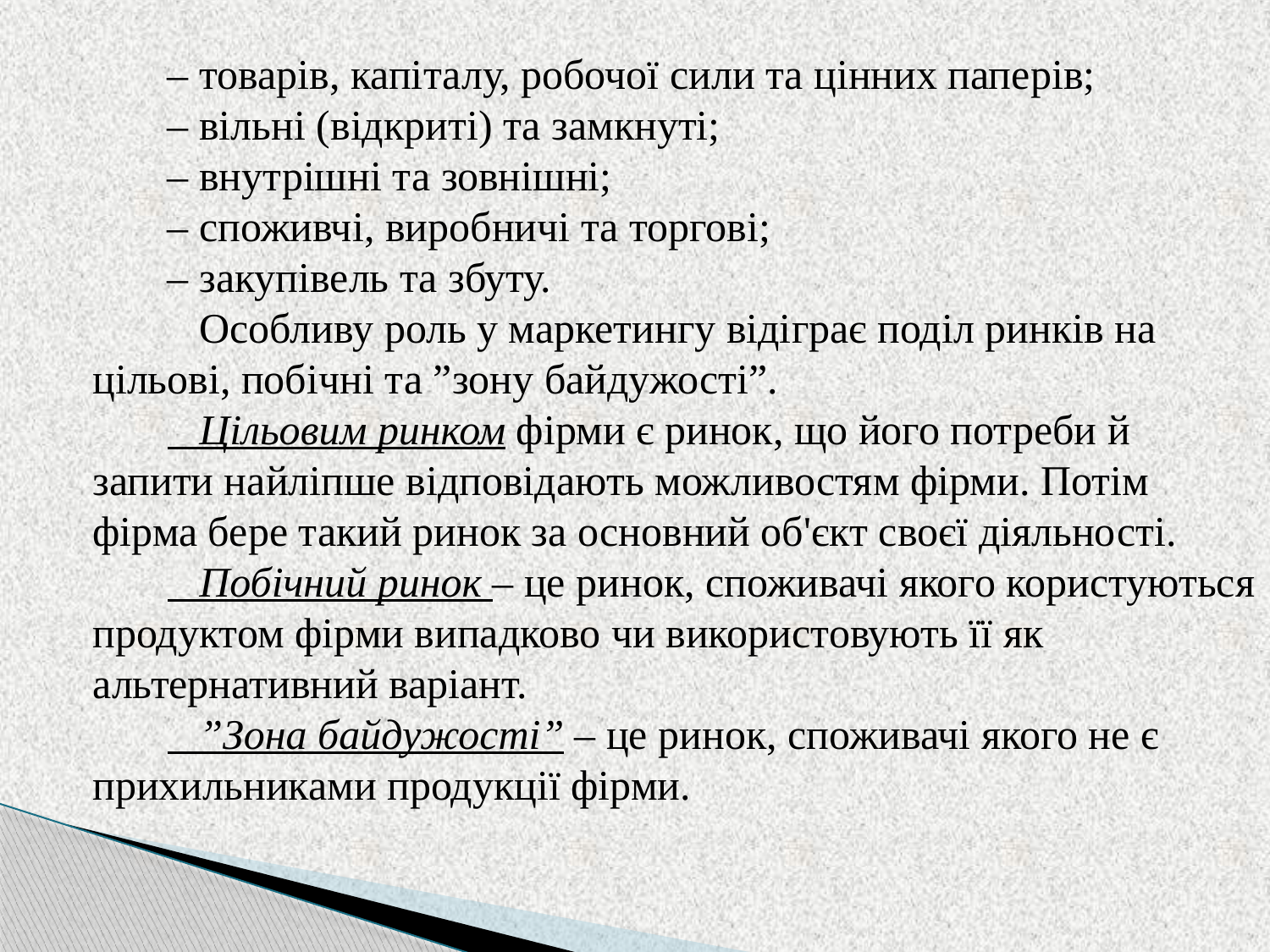

– товарів, капіталу, робочої сили та цінних паперів;
– вільні (відкриті) та замкнуті;
– внутрішні та зовнішні;
– споживчі, виробничі та торгові;
– закупівель та збуту.
   Особливу роль у маркетингу відіграє поділ ринків на цільові, побічні та ”зону байдужості”.
   Цільовим ринком фірми є ринок, що його потреби й запити найліпше відповідають можливостям фірми. Потім фірма бере такий ринок за основний об'єкт своєї діяльності.
   Побічний ринок – це ринок, споживачі якого користуються продуктом фірми випадково чи використовують її як альтернативний варіант.
   ”Зона байдужості” – це ринок, споживачі якого не є прихильниками продукції фірми.